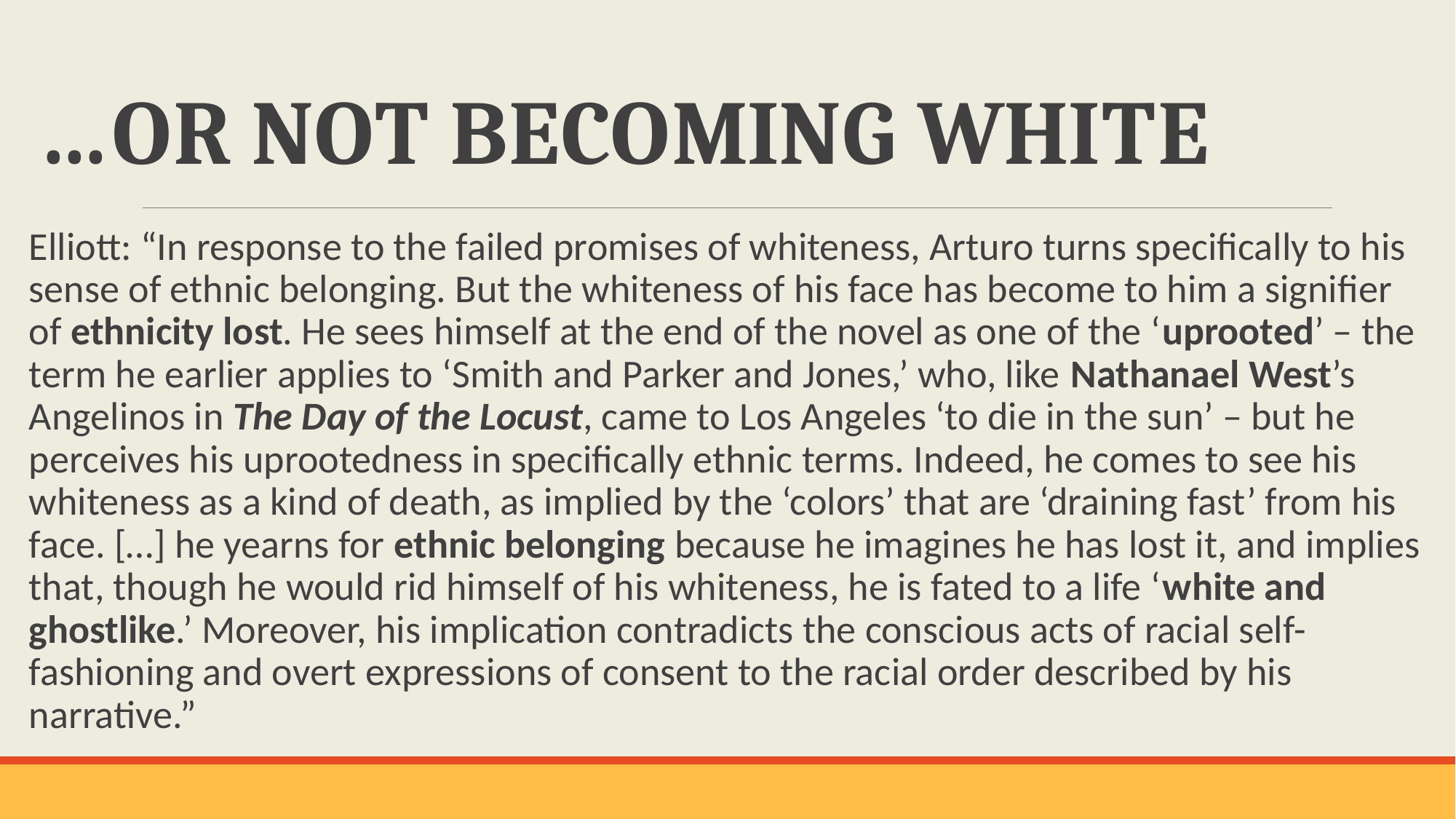

# …OR NOT BECOMING WHITE
Elliott: “In response to the failed promises of whiteness, Arturo turns specifically to his sense of ethnic belonging. But the whiteness of his face has become to him a signifier of ethnicity lost. He sees himself at the end of the novel as one of the ‘uprooted’ – the term he earlier applies to ‘Smith and Parker and Jones,’ who, like Nathanael West’s Angelinos in The Day of the Locust, came to Los Angeles ‘to die in the sun’ – but he perceives his uprootedness in specifically ethnic terms. Indeed, he comes to see his whiteness as a kind of death, as implied by the ‘colors’ that are ‘draining fast’ from his face. […] he yearns for ethnic belonging because he imagines he has lost it, and implies that, though he would rid himself of his whiteness, he is fated to a life ‘white and ghostlike.’ Moreover, his implication contradicts the conscious acts of racial self-fashioning and overt expressions of consent to the racial order described by his narrative.”